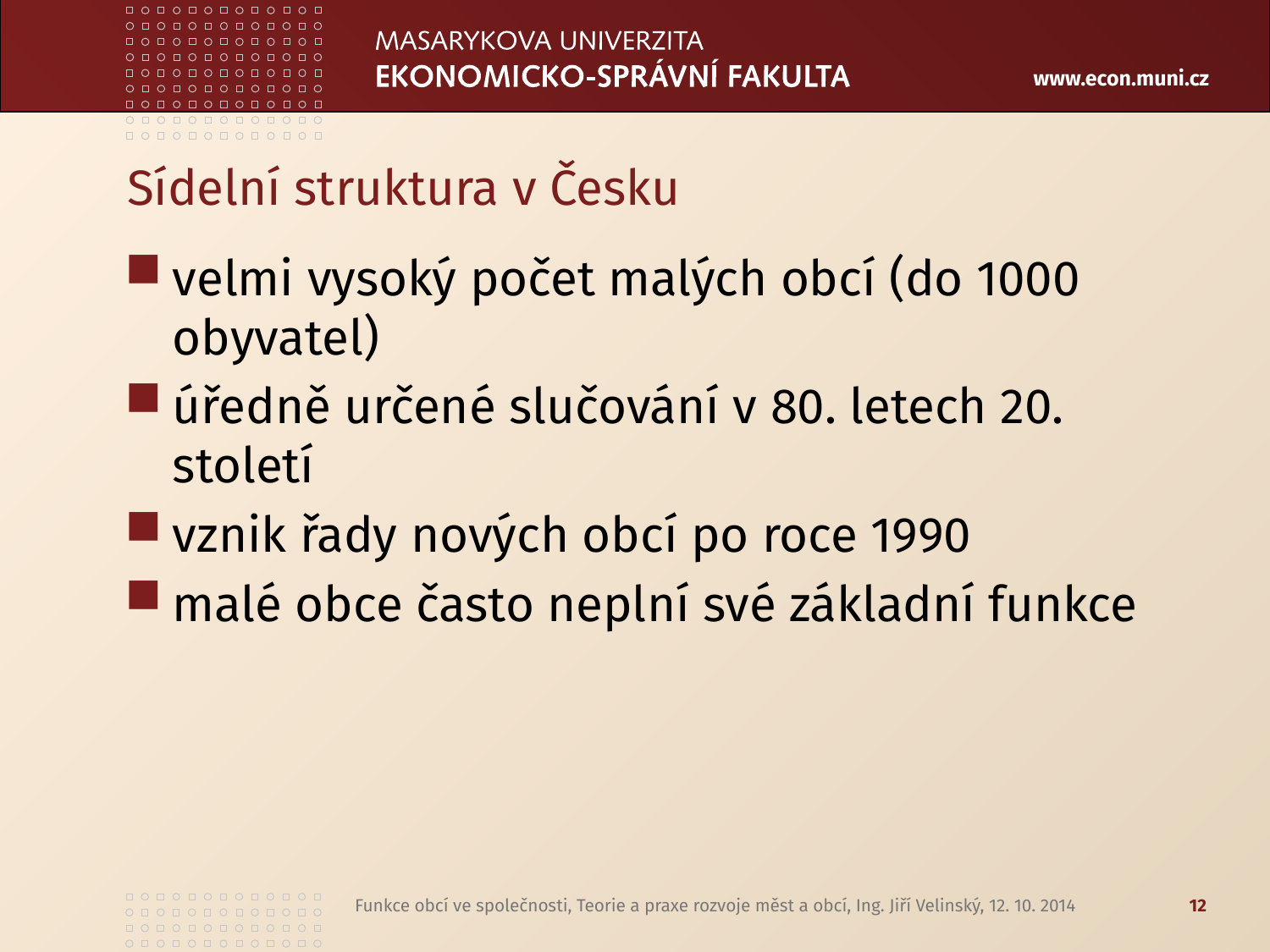

# Sídelní struktura v Česku
velmi vysoký počet malých obcí (do 1000 obyvatel)
úředně určené slučování v 80. letech 20. století
vznik řady nových obcí po roce 1990
malé obce často neplní své základní funkce
Funkce obcí ve společnosti, Teorie a praxe rozvoje měst a obcí, Ing. Jiří Velinský, 12. 10. 2014
12